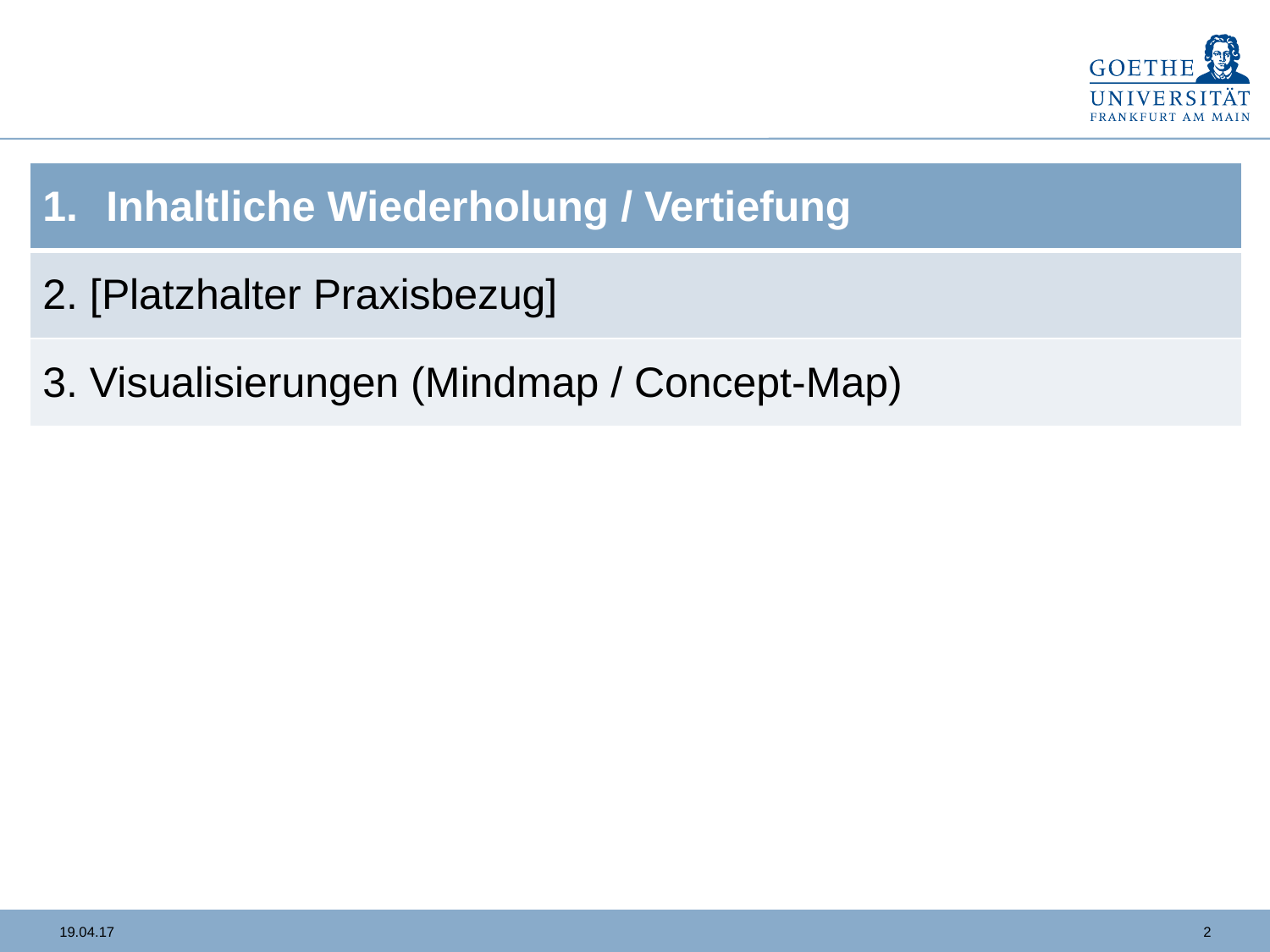

| Inhaltliche Wiederholung / Vertiefung |
| --- |
| 2. [Platzhalter Praxisbezug] |
| 3. Visualisierungen (Mindmap / Concept-Map) |